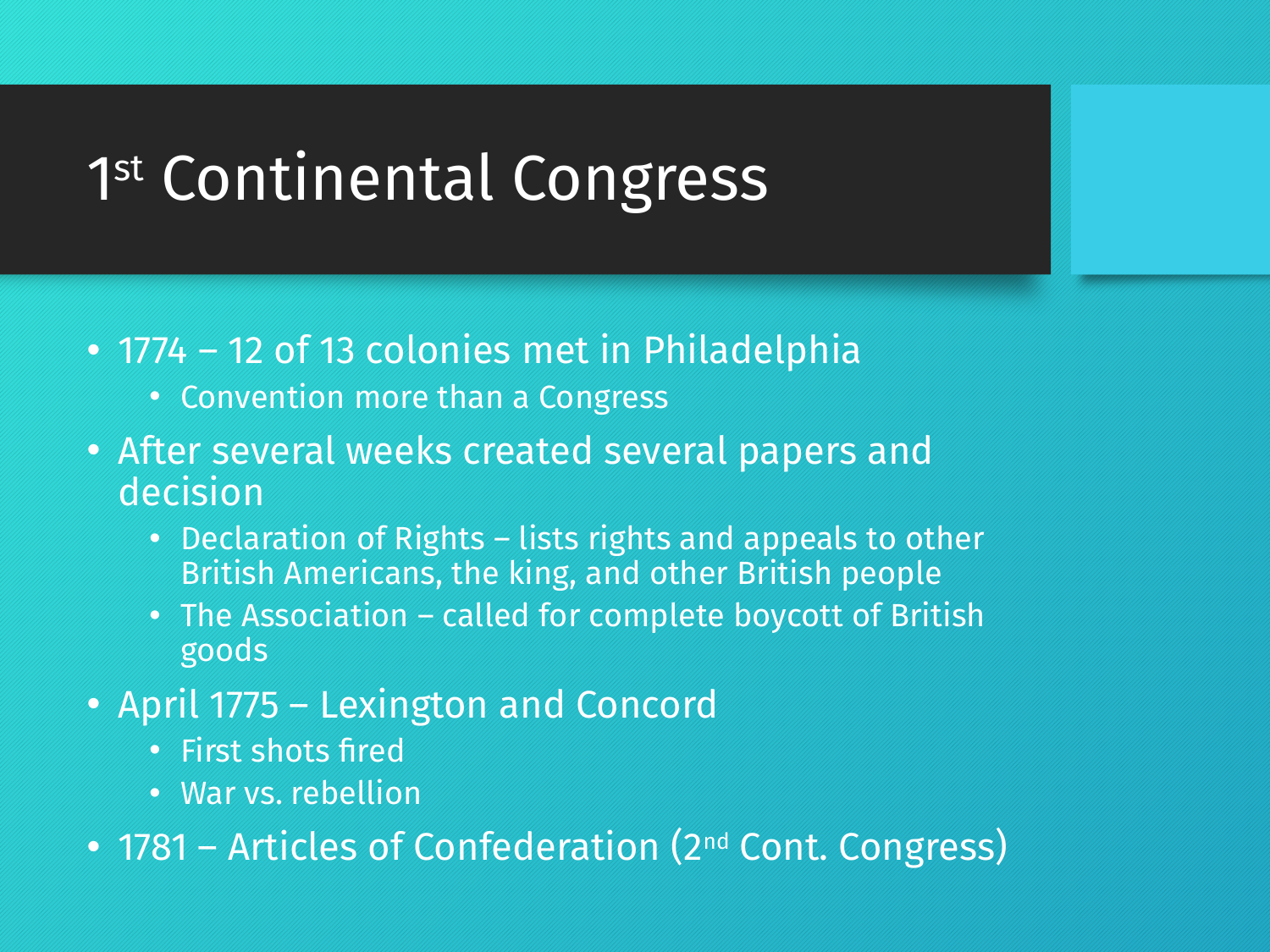

# 1st Continental Congress
1774 – 12 of 13 colonies met in Philadelphia
Convention more than a Congress
After several weeks created several papers and decision
Declaration of Rights – lists rights and appeals to other British Americans, the king, and other British people
The Association – called for complete boycott of British goods
April 1775 – Lexington and Concord
First shots fired
War vs. rebellion
1781 – Articles of Confederation (2nd Cont. Congress)